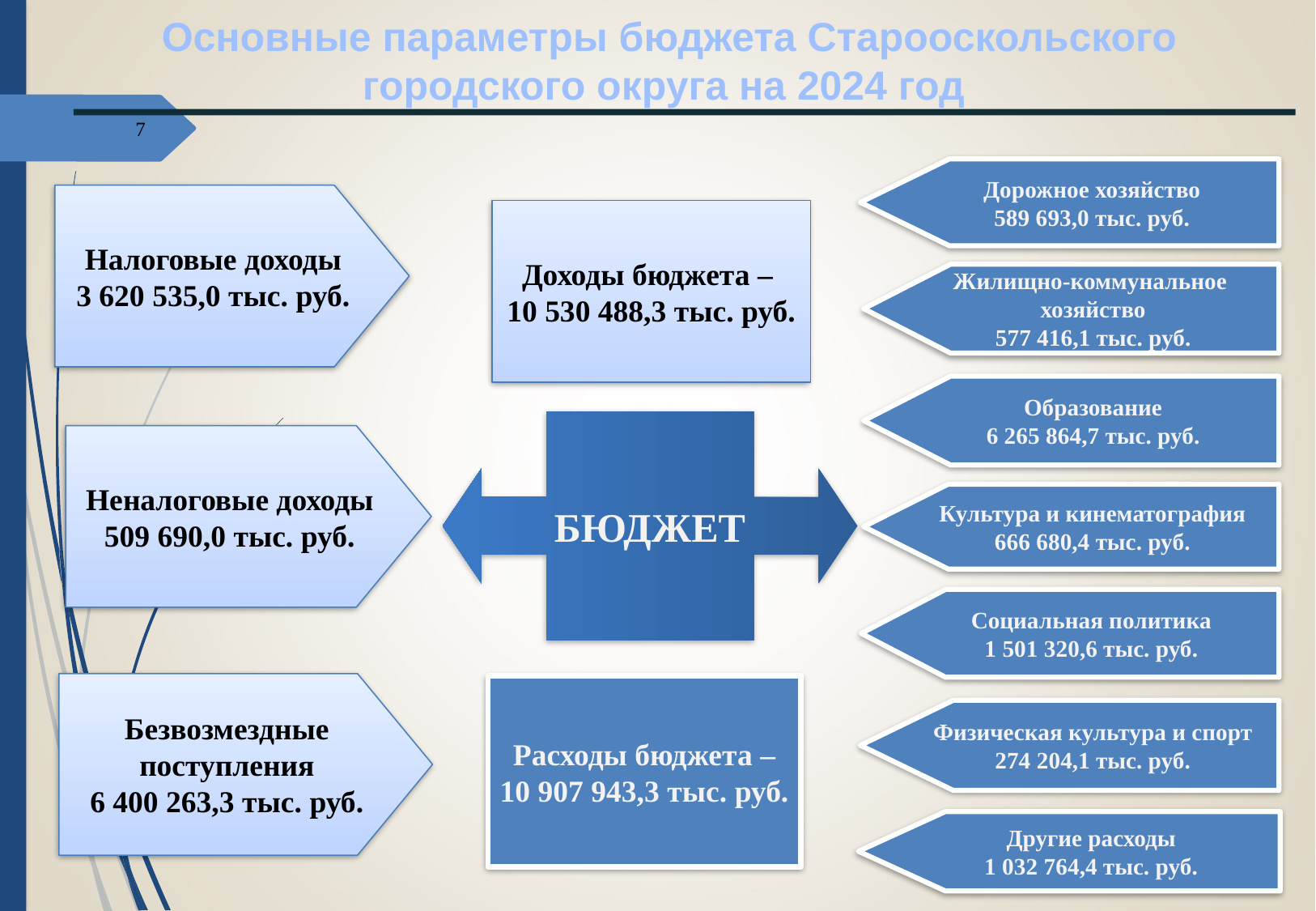

Основные параметры бюджета Старооскольского городского округа на 2024 год
7

Дорожное хозяйство
589 693,0 тыс. руб.
Налоговые доходы
3 620 535,0 тыс. руб.
Доходы бюджета –
10 530 488,3 тыс. руб.
Жилищно-коммунальное
хозяйство
577 416,1 тыс. руб.
БЮДЖЕТ
Образование
6 265 864,7 тыс. руб.
Неналоговые доходы
509 690,0 тыс. руб.
Культура и кинематография
666 680,4 тыс. руб.
Социальная политика
1 501 320,6 тыс. руб.
Безвозмездные поступления
6 400 263,3 тыс. руб.
Расходы бюджета –
10 907 943,3 тыс. руб.
Физическая культура и спорт
274 204,1 тыс. руб.
Другие расходы
1 032 764,4 тыс. руб.